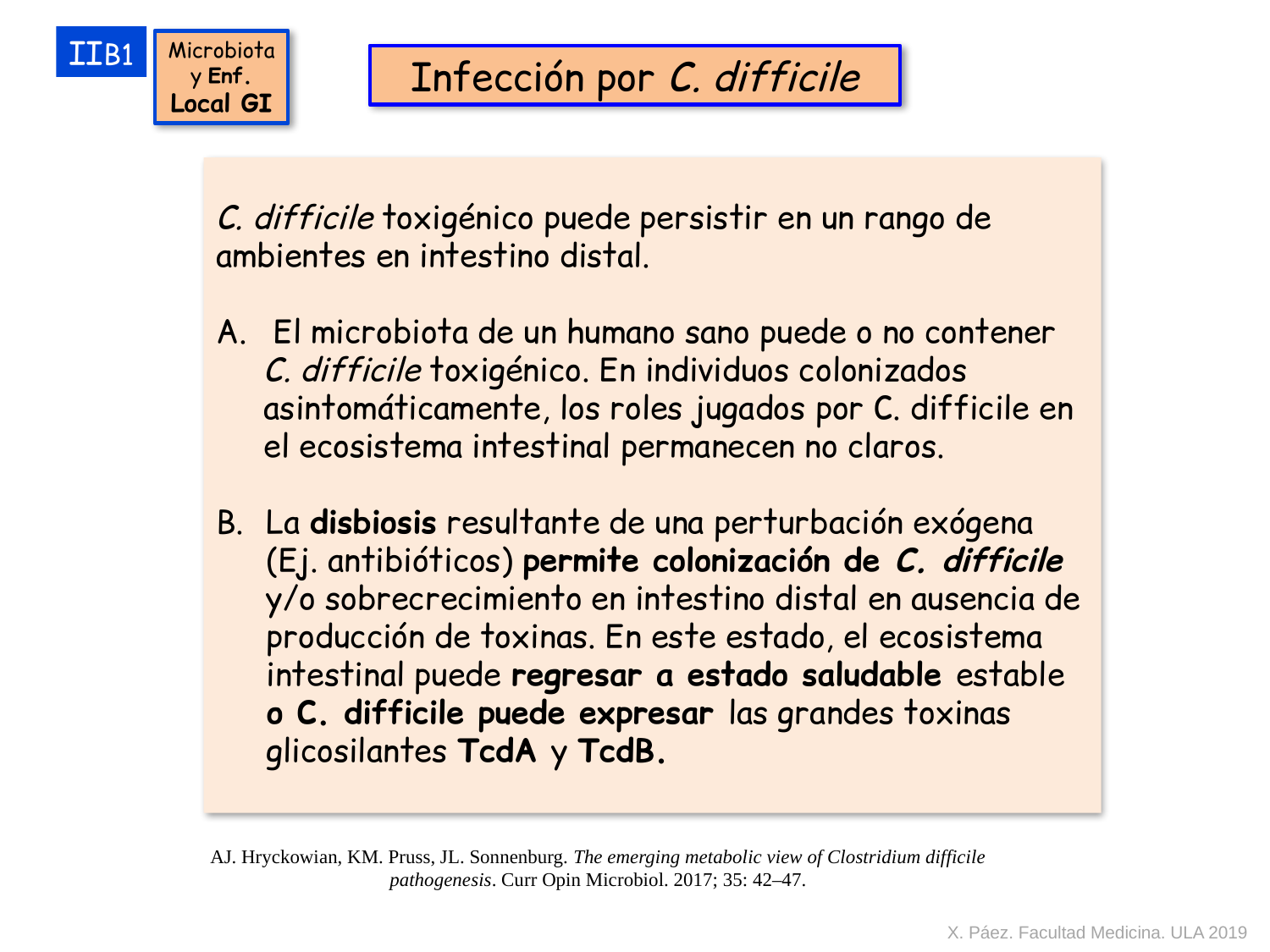

IIB1
Microbiota y Enf. Local GI
Infección por C. difficile

C. difficile toxigénico puede persistir en un rango de ambientes en intestino distal.

 El microbiota de un humano sano puede o no contener C. difficile toxigénico. En individuos colonizados asintomáticamente, los roles jugados por C. difficile en el ecosistema intestinal permanecen no claros.

La disbiosis resultante de una perturbación exógena (Ej. antibióticos) permite colonización de C. difficile y/o sobrecrecimiento en intestino distal en ausencia de producción de toxinas. En este estado, el ecosistema intestinal puede regresar a estado saludable estable o C. difficile puede expresar las grandes toxinas glicosilantes TcdA y TcdB.

AJ. Hryckowian, KM. Pruss, JL. Sonnenburg. The emerging metabolic view of Clostridium difficile pathogenesis. Curr Opin Microbiol. 2017; 35: 42–47.
X. Páez. Facultad Medicina. ULA 2019